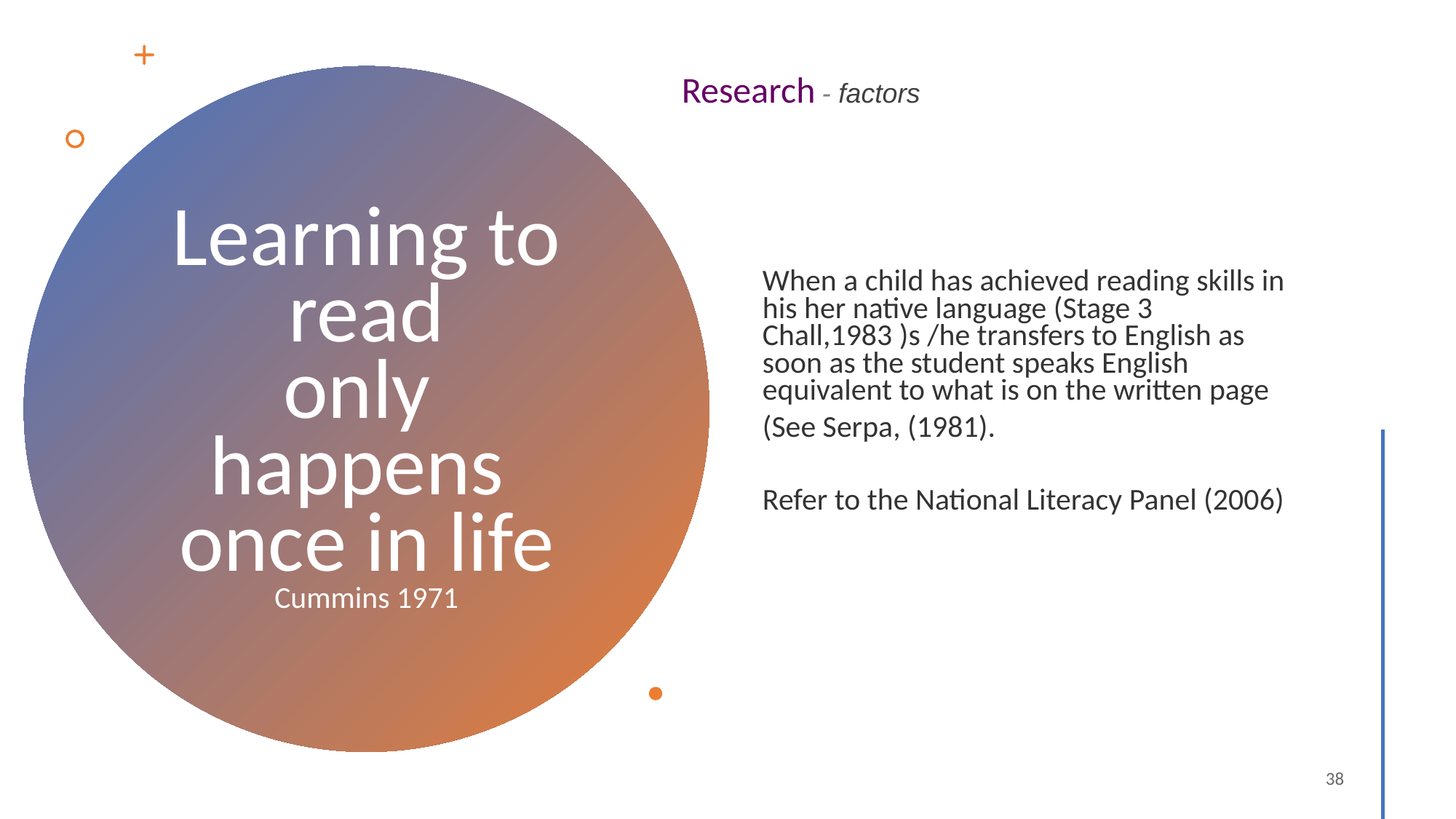

Research - factors
When a child has achieved reading skills in his her native language (Stage 3 Chall,1983 )s /he transfers to English as soon as the student speaks English equivalent to what is on the written page
(See Serpa, (1981).

Refer to the National Literacy Panel (2006)

# Learning to read only happens once in life Cummins 1971

38